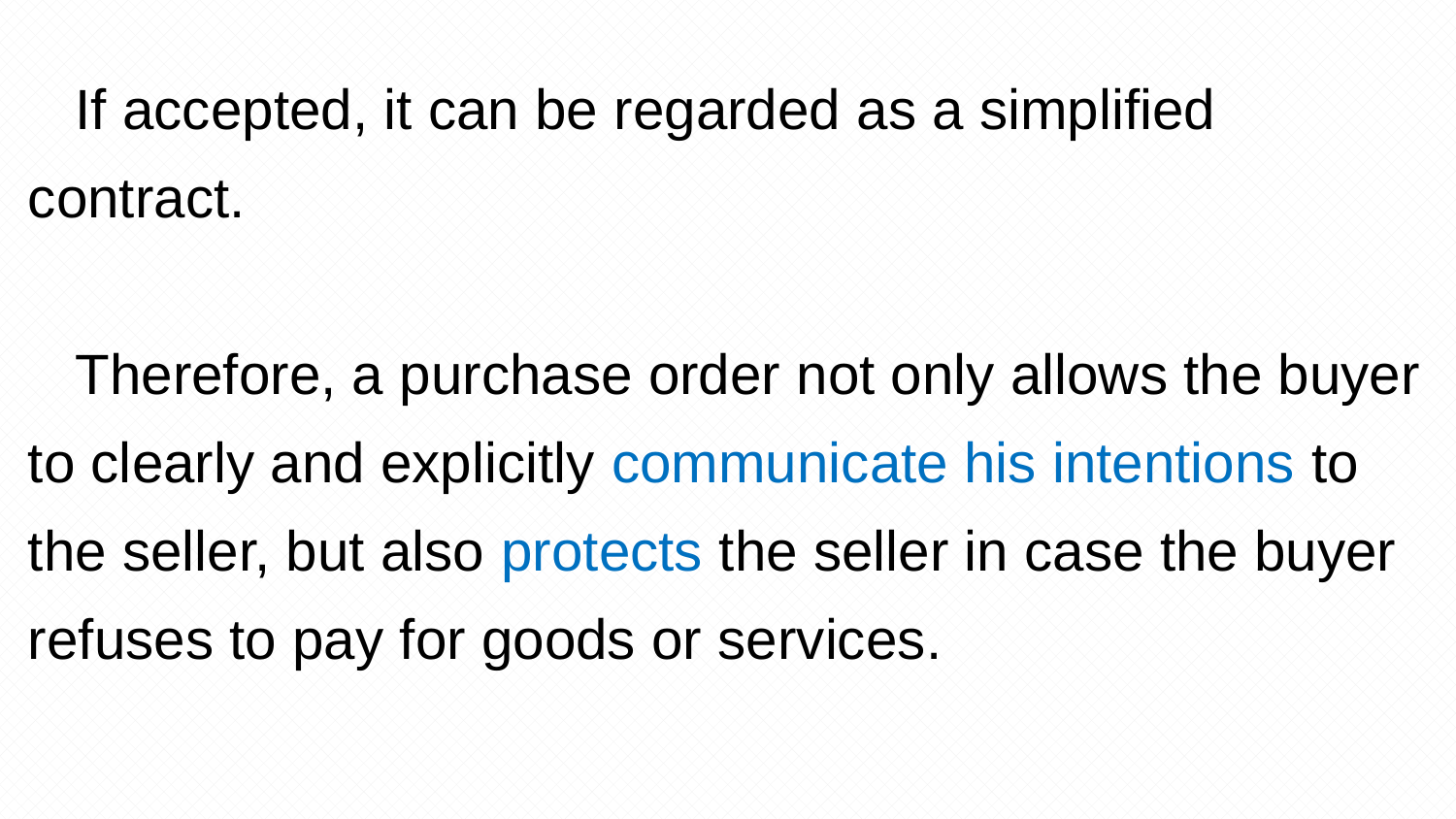

If accepted, it can be regarded as a simplified contract.

   Therefore, a purchase order not only allows the buyer to clearly and explicitly communicate his intentions to the seller, but also protects the seller in case the buyer refuses to pay for goods or services.